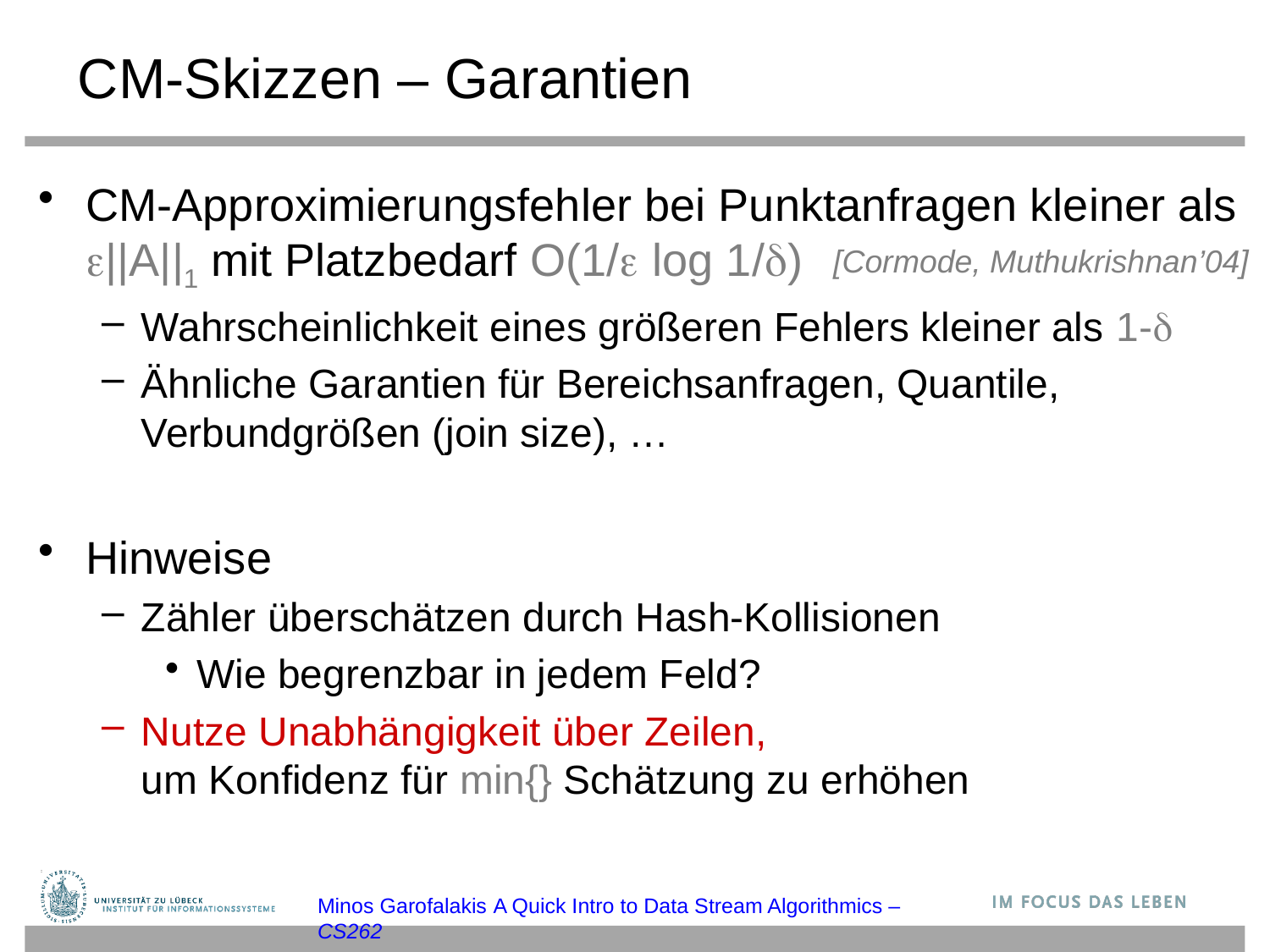

# CM-Skizzen – Garantien
CM-Approximierungsfehler bei Punktanfragen kleiner als
ε||A||1 mit Platzbedarf O(1/ε log 1/δ)
Wahrscheinlichkeit eines größeren Fehlers kleiner als 1-δ
Ähnliche Garantien für Bereichsanfragen, Quantile, Verbundgrößen (join size), …

Hinweise
Zähler überschätzen durch Hash-Kollisionen
Wie begrenzbar in jedem Feld?
Nutze Unabhängigkeit über Zeilen,
um Konfidenz für min{} Schätzung zu erhöhen
[Cormode, Muthukrishnan’04]
Minos Garofalakis A Quick Intro to Data Stream Algorithmics – CS262